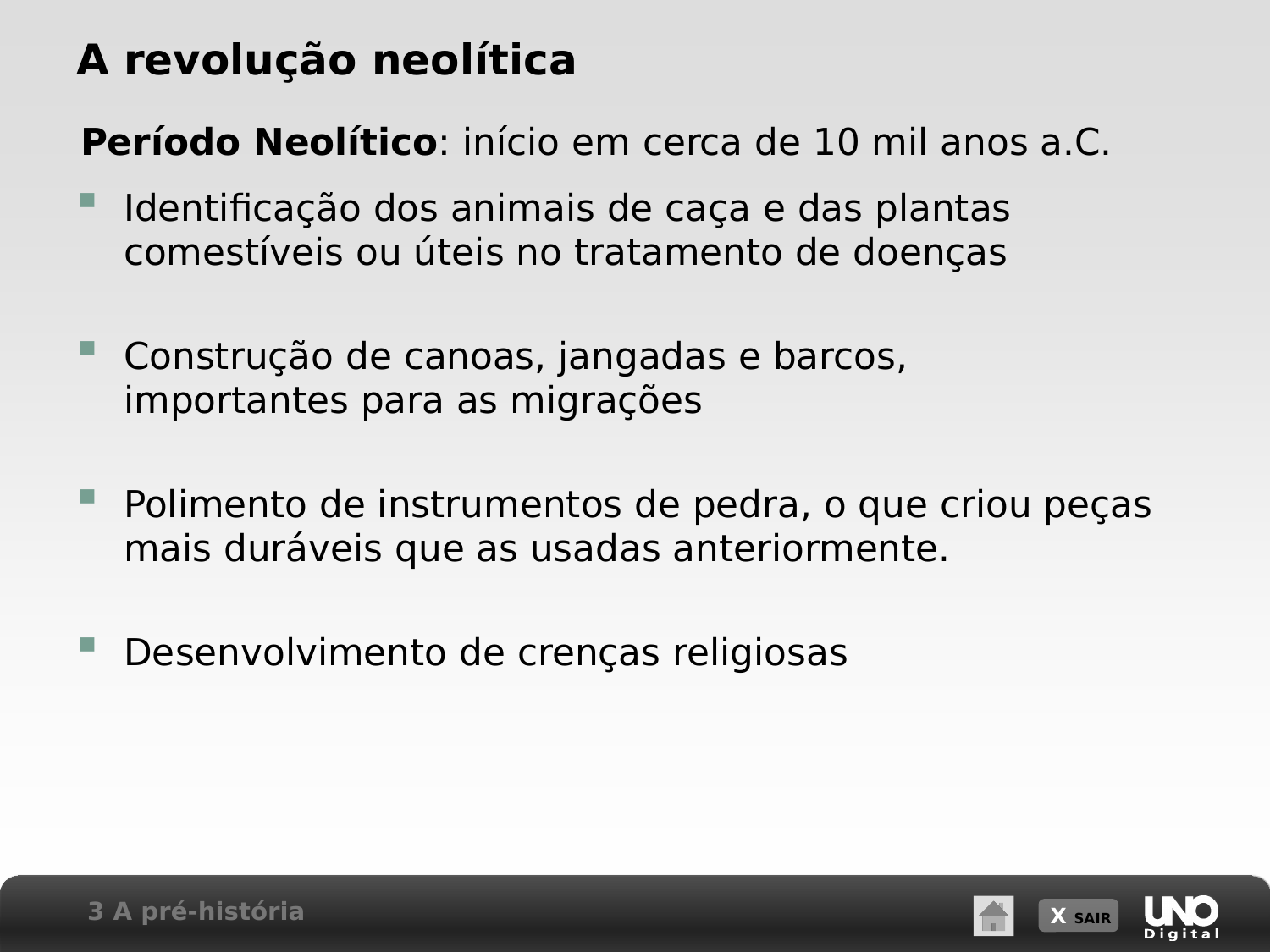

# A revolução neolítica
Período Neolítico: início em cerca de 10 mil anos a.C.

Identificação dos animais de caça e das plantas
comestíveis ou úteis no tratamento de doenças

Construção de canoas, jangadas e barcos,
importantes para as migrações

Polimento de instrumentos de pedra, o que criou peças mais duráveis que as usadas anteriormente.

Desenvolvimento de crenças religiosas
3 A pré-história